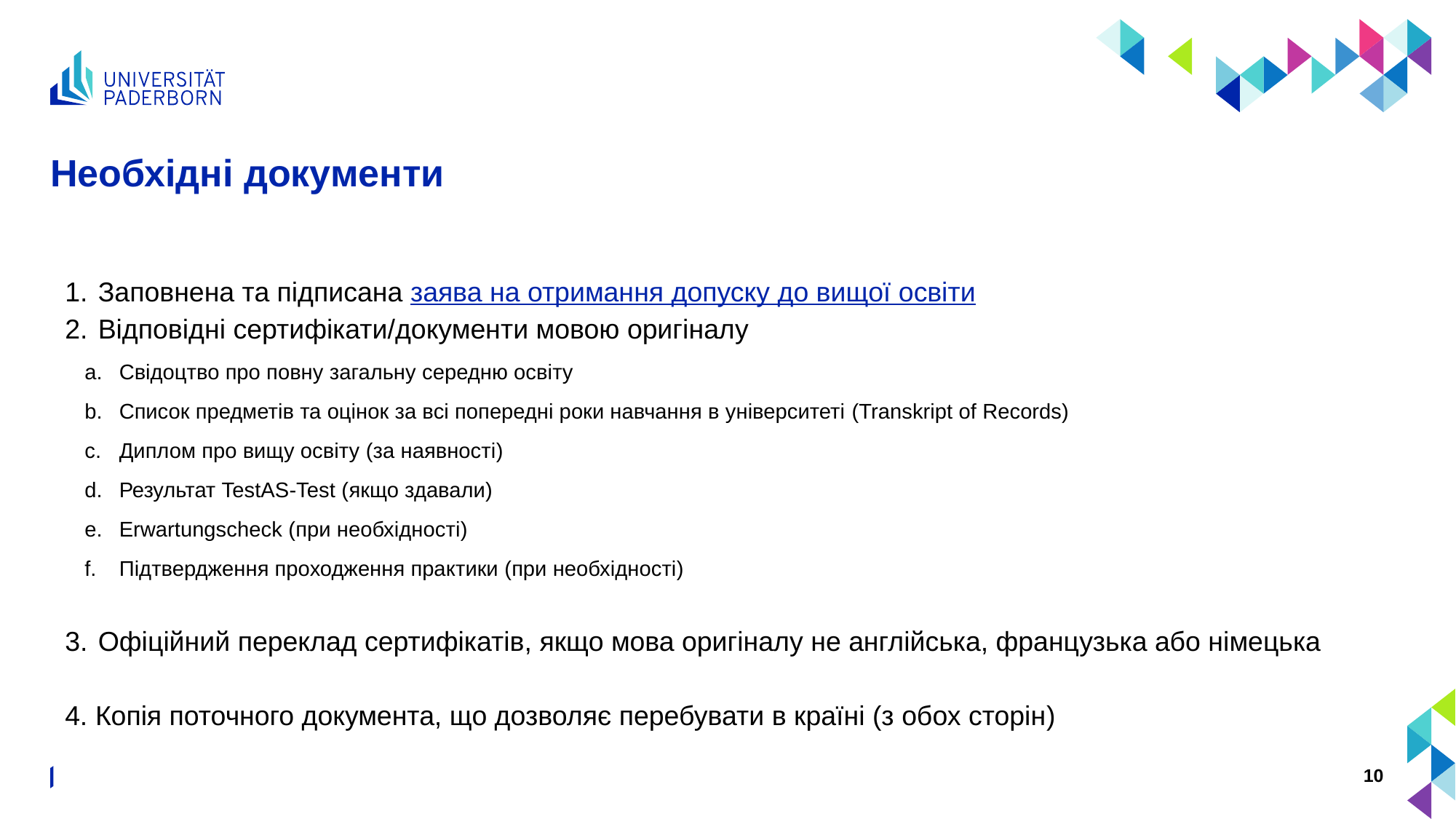

# Необхідні документи
Заповнена та підписана заява на отримання допуску до вищої освіти
Відповідні сертифікати/документи мовою оригіналу
Свідоцтво про повну загальну середню освіту
Список предметів та оцінок за всі попередні роки навчання в університеті (Transkript of Records)
Диплом про вищу освіту (за наявності)
Результат TestAS-Test (якщо здавали)
Erwartungscheck (при необхідності)
Підтвердження проходження практики (при необхідності)

Офіційний переклад сертифікатів, якщо мова оригіналу не англійська, французька або німецька

4. Копія поточного документа, що дозволяє перебувати в країні (з обох сторін)

Volker Verhoff, Koordinator geflüchtete Studierende ∙ Studienbeginn leicht gemacht ∙ 15. August 2024
10